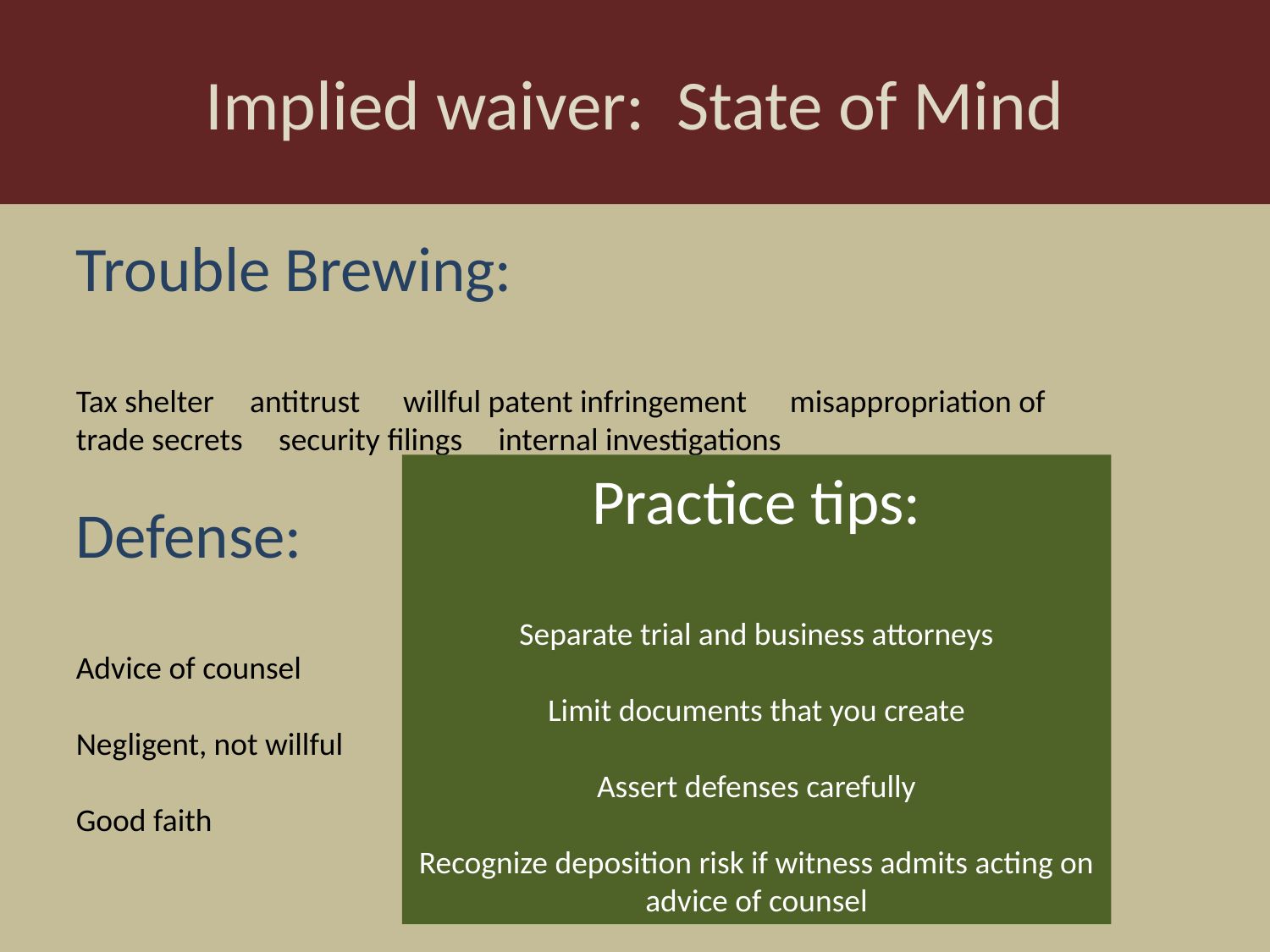

Implied waiver:  State of Mind

Trouble Brewing:

Tax shelter     antitrust      willful patent infringement      misappropriation of trade secrets     security filings     internal investigations

Defense:

Advice of counsel

Negligent, not willful

Good faith
Practice tips:

Separate trial and business attorneys

Limit documents that you create

Assert defenses carefully

Recognize deposition risk if witness admits acting on advice of counsel